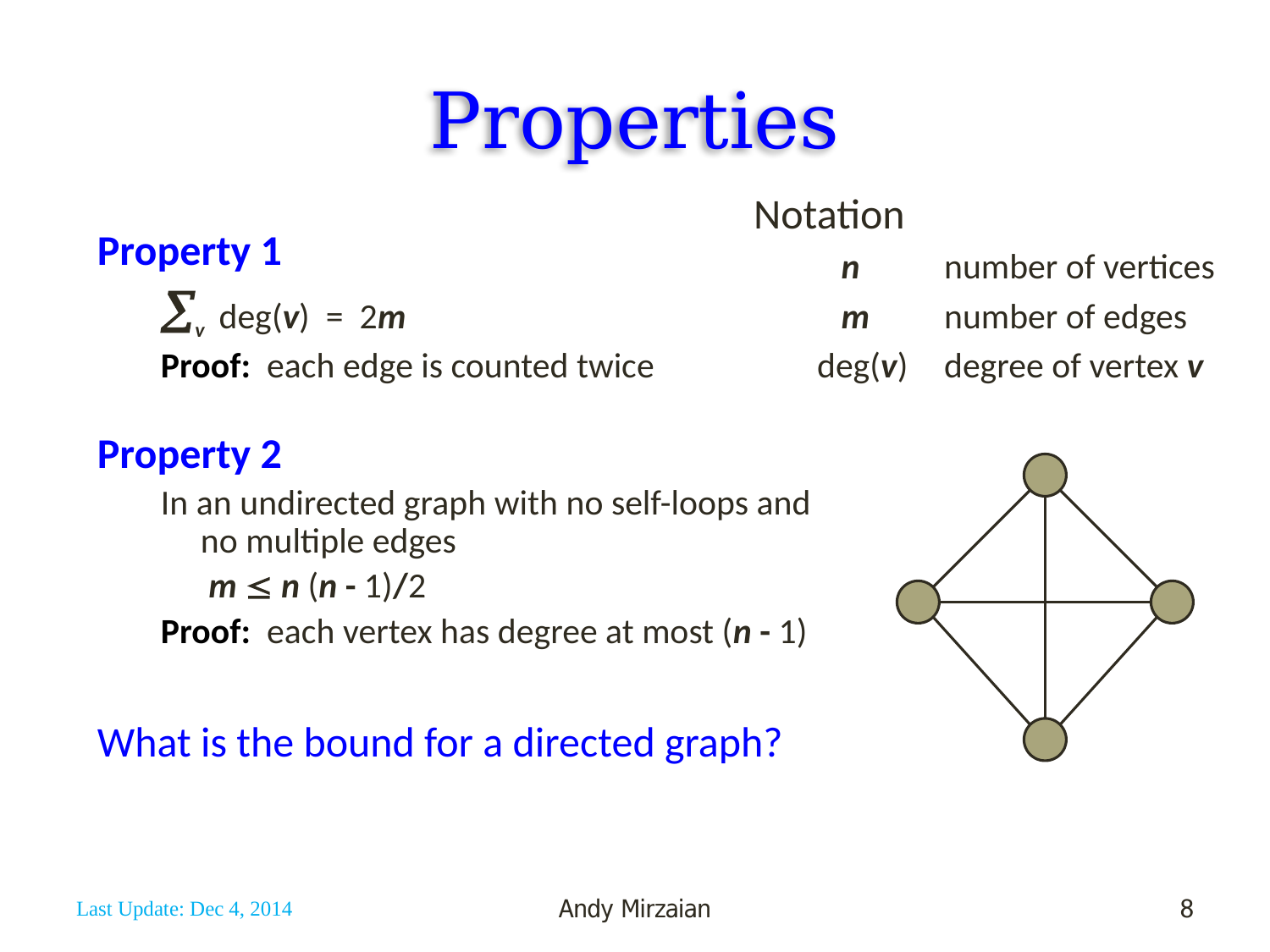

# Properties
Notation
   n	number of vertices
   m	number of edges
deg(v)	degree of vertex v
Property 1
∑v   deg(v)  =  2m
Proof:  each edge is counted twice
Property 2
In an undirected graph with no self-loops and no multiple edges
 	 m ≤ n (n - 1)/2
Proof:  each vertex has degree at most (n - 1)

What is the bound for a directed graph?

Last Update: Dec 4, 2014
Andy Mirzaian
8